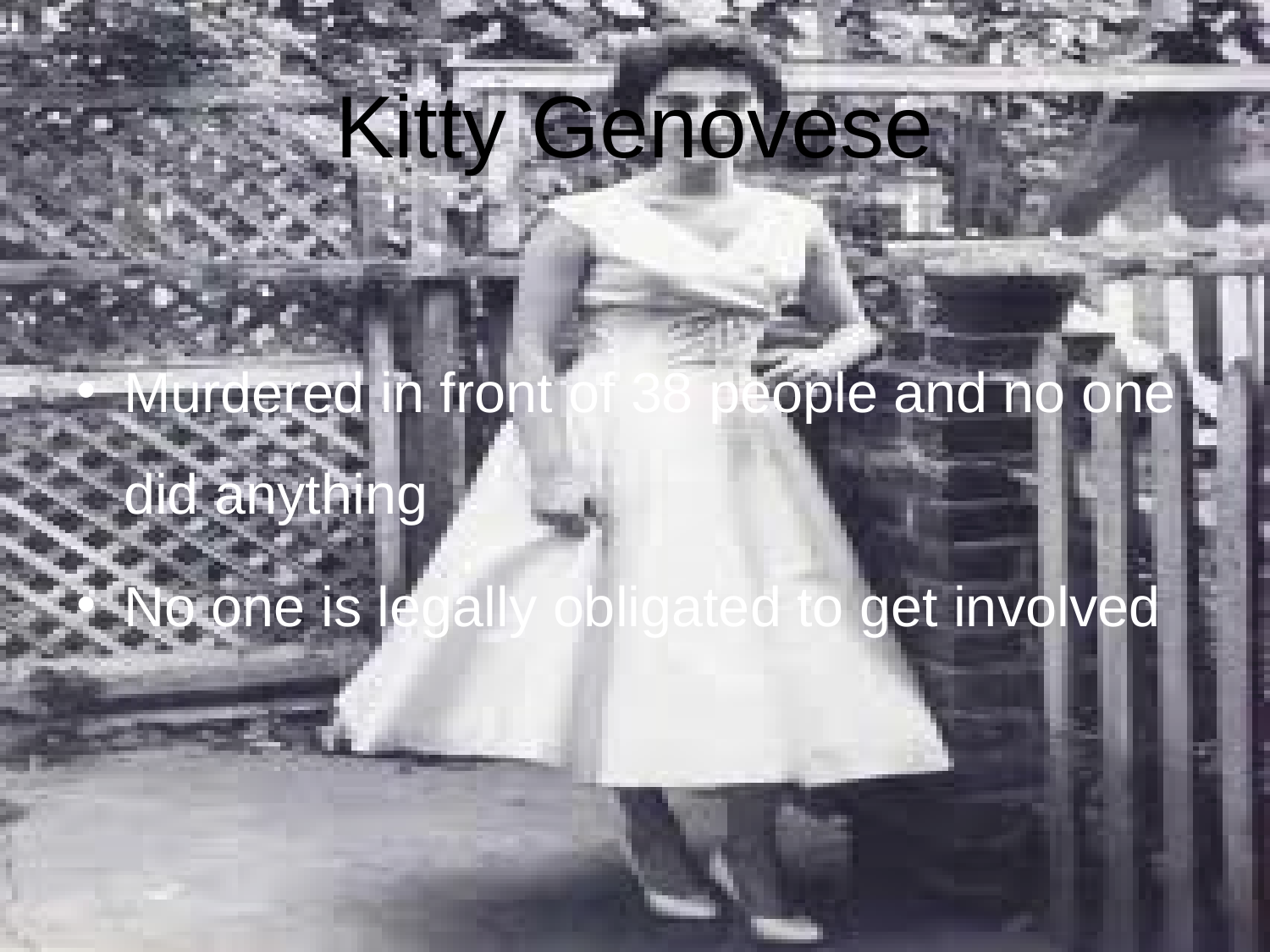

# Kitty Genovese
Murdered in front of 38 people and no one did anything
No one is legally obligated to get involved